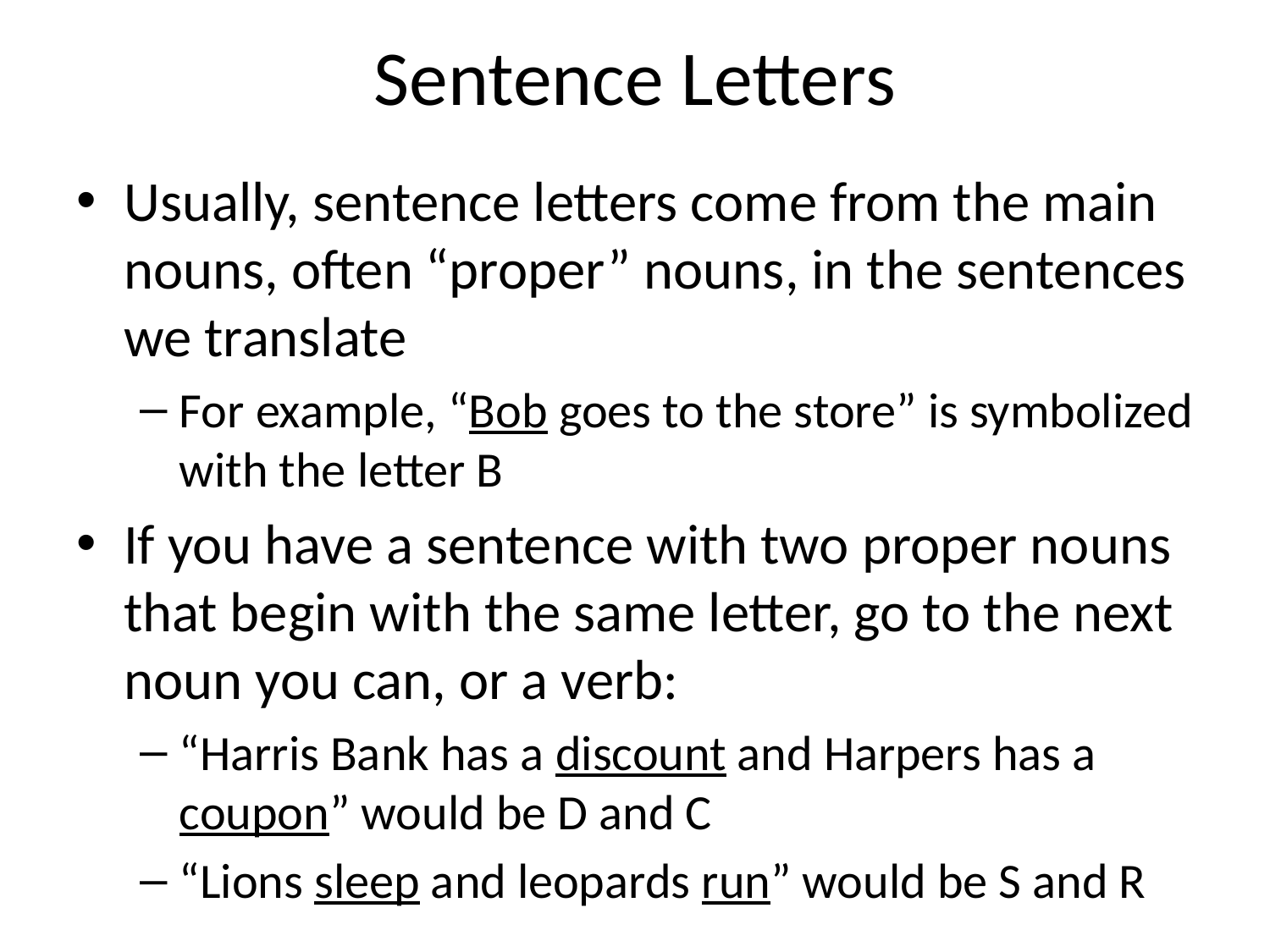

# Sentence Letters
Usually, sentence letters come from the main nouns, often “proper” nouns, in the sentences we translate
For example, “Bob goes to the store” is symbolized with the letter B
If you have a sentence with two proper nouns that begin with the same letter, go to the next noun you can, or a verb:
“Harris Bank has a discount and Harpers has a coupon” would be D and C
“Lions sleep and leopards run” would be S and R